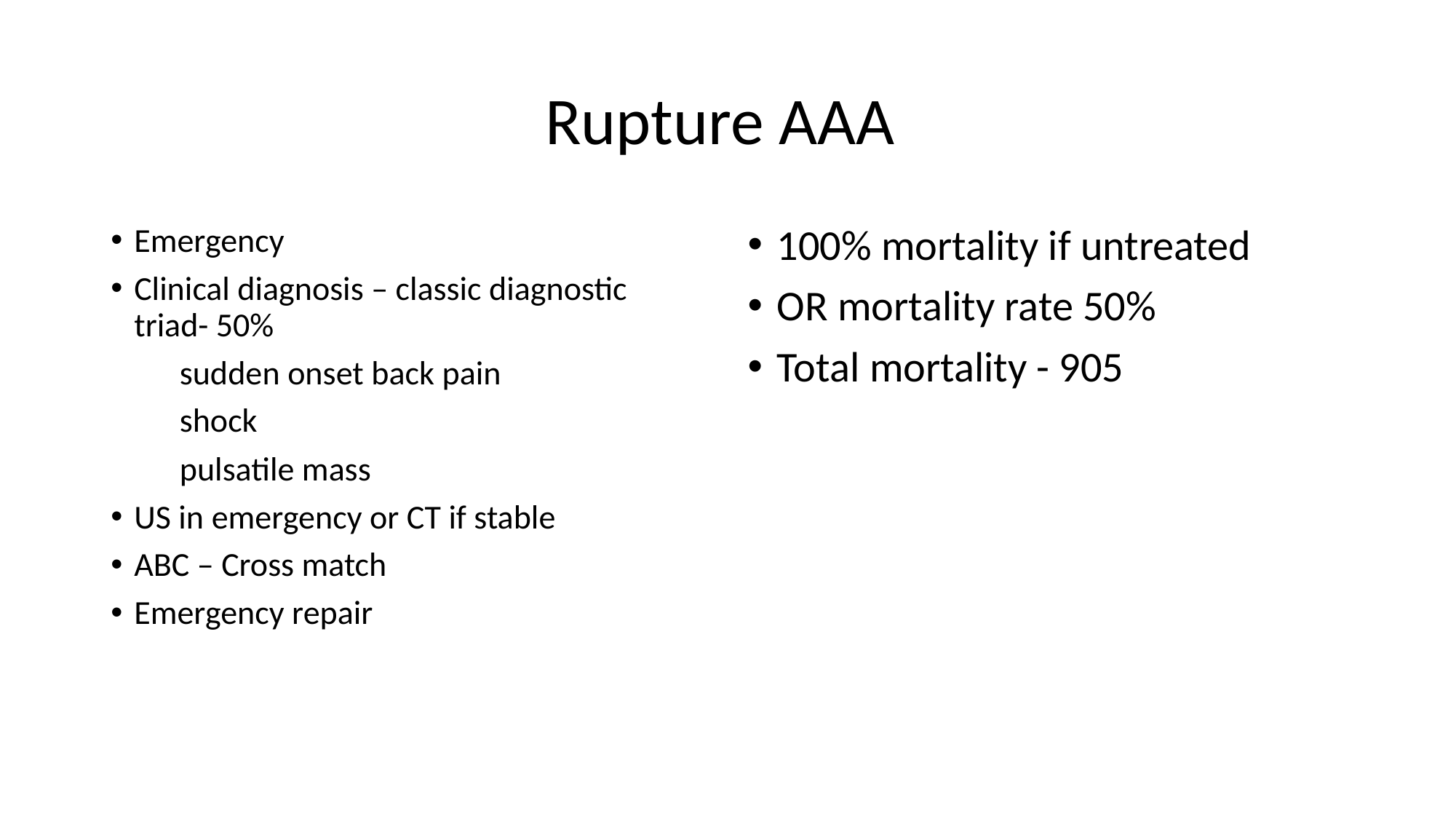

# Rupture AAA
Emergency
Clinical diagnosis – classic diagnostic triad- 50%
         sudden onset back pain
         shock
         pulsatile mass
US in emergency or CT if stable
ABC – Cross match
Emergency repair

100% mortality if untreated
OR mortality rate 50%
Total mortality - 905